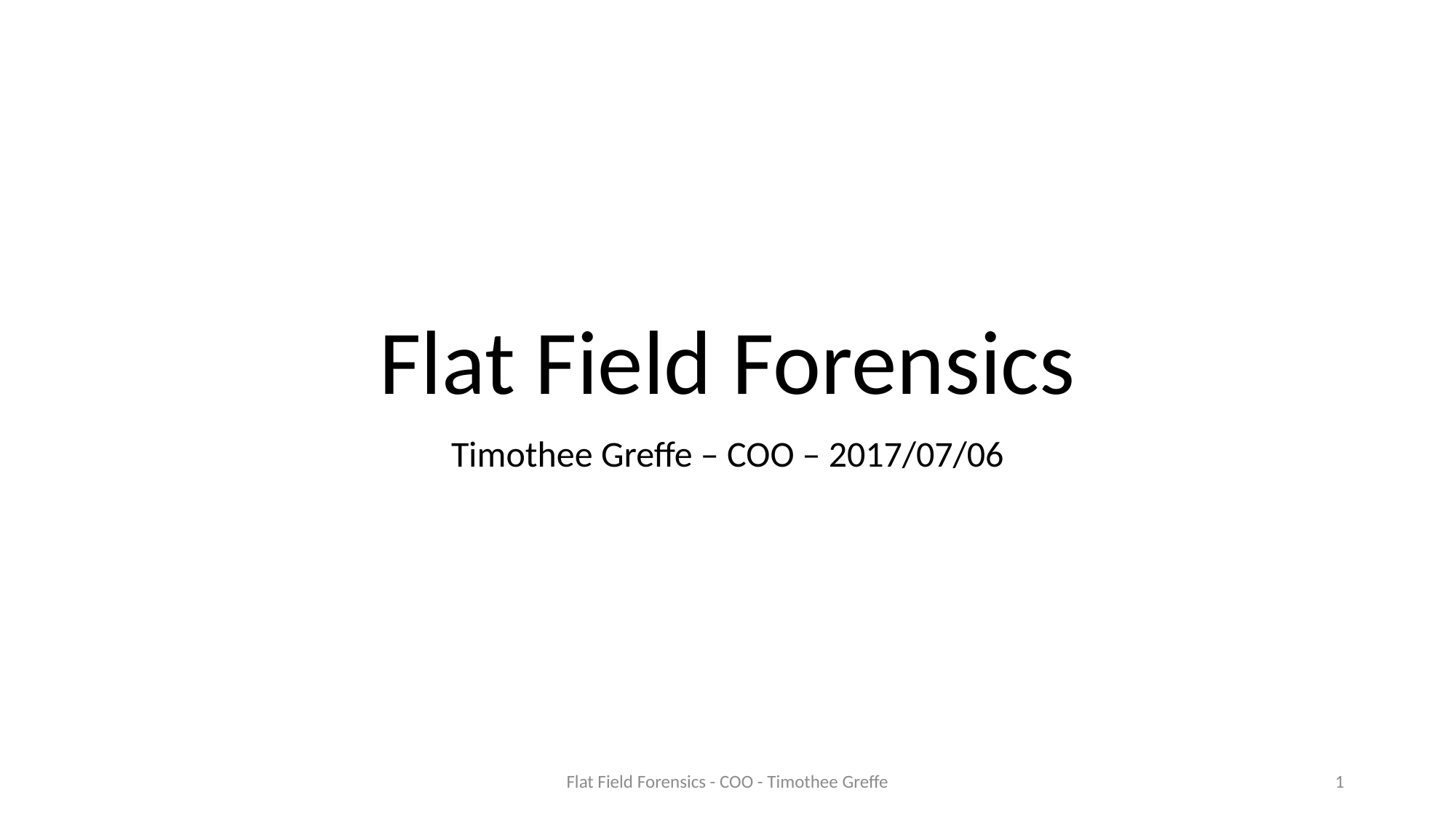

# Flat Field Forensics
Timothee Greffe – COO – 2017/07/06
Flat Field Forensics - COO - Timothee Greffe
1